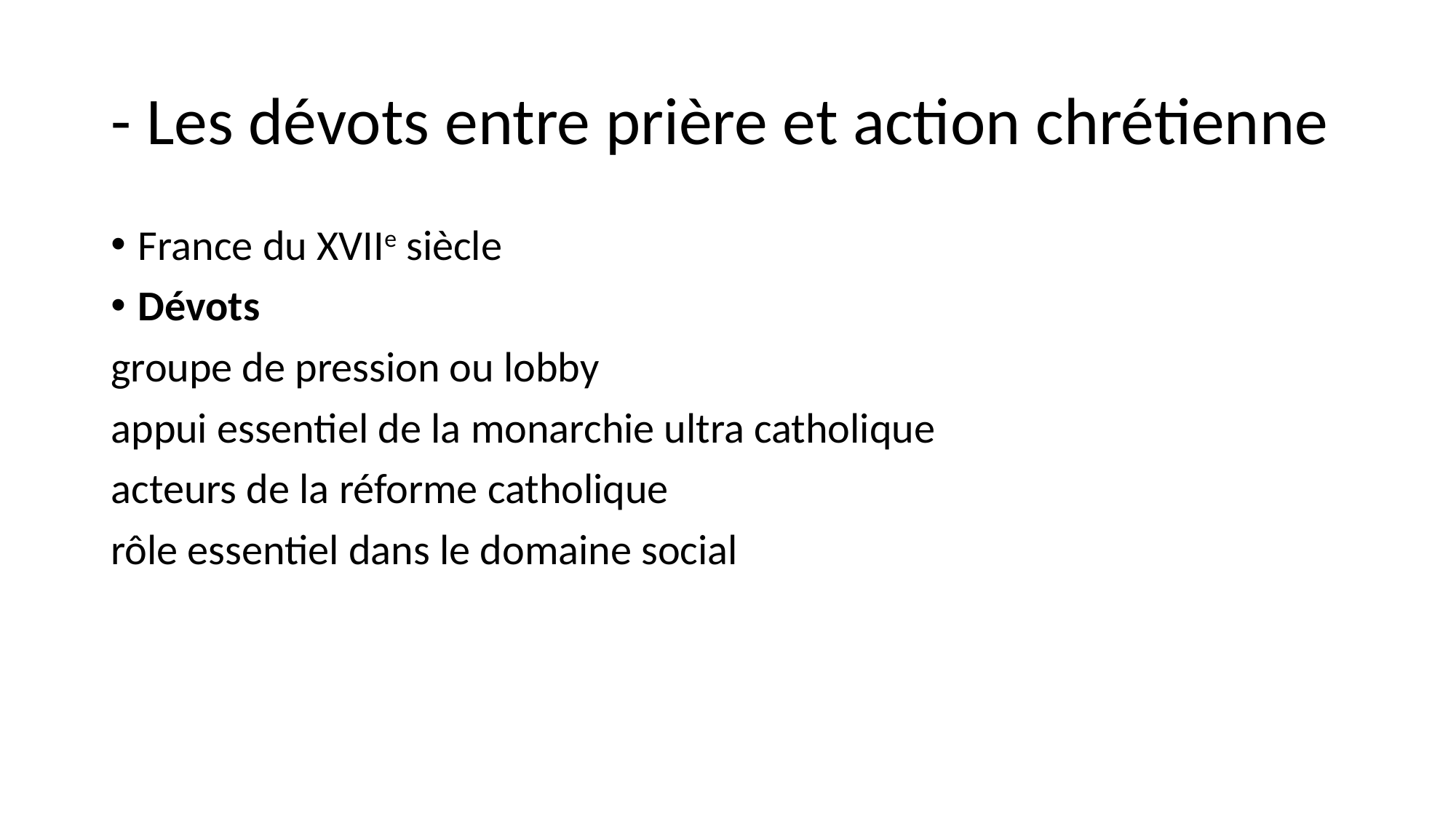

# - Les dévots entre prière et action chrétienne
France du XVIIe siècle
Dévots
groupe de pression ou lobby
appui essentiel de la monarchie ultra catholique
acteurs de la réforme catholique
rôle essentiel dans le domaine social